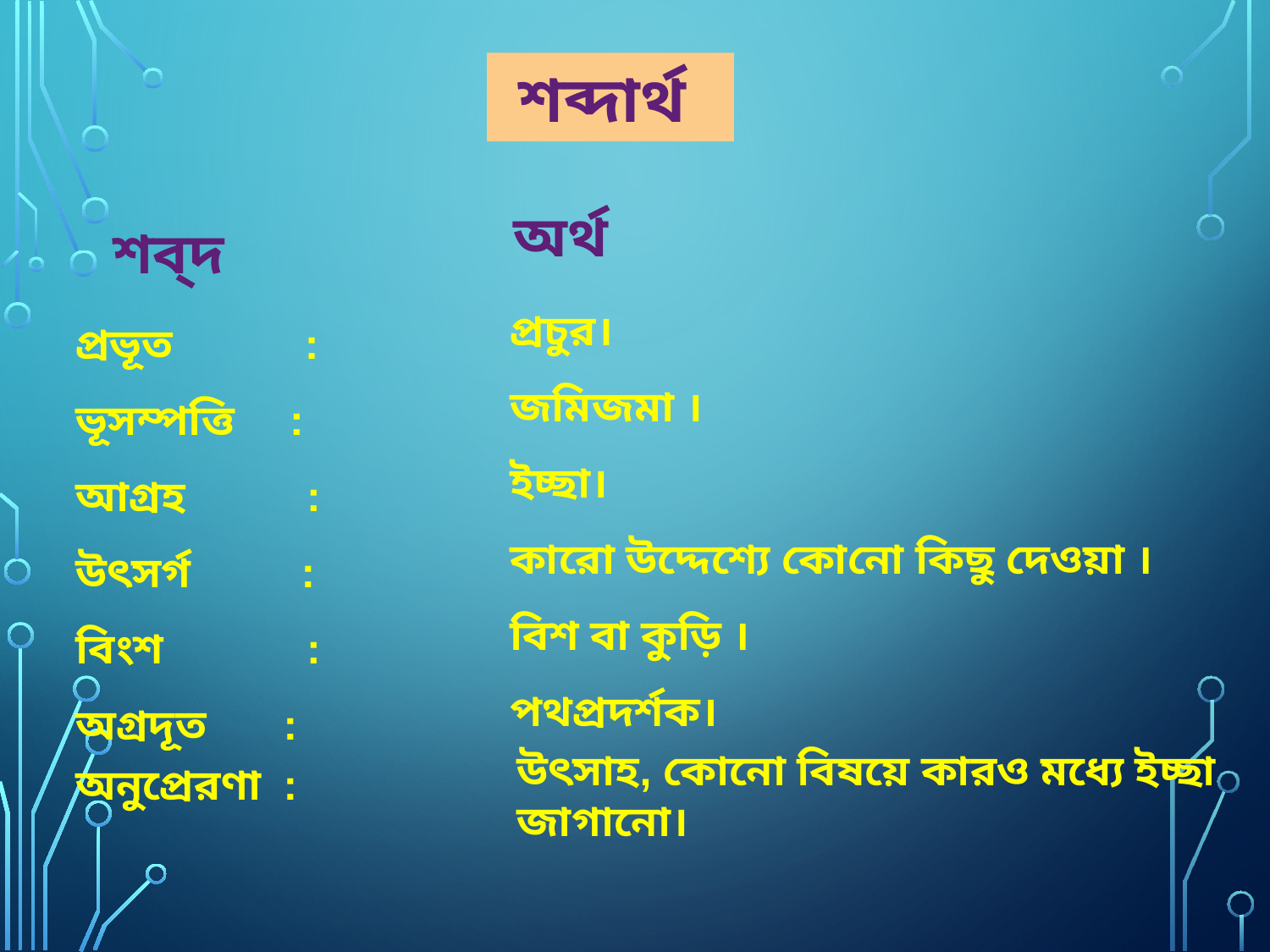

শব্দার্থ
অর্থ
শব্দ
প্রচুর।
জমিজমা ।
ইচ্ছা।
কারো উদ্দেশ্যে কোনো কিছু দেওয়া ।
বিশ বা কুড়ি ।
পথপ্রদর্শক।
প্রভূত            :
ভূসম্পত্তি     :
আগ্রহ           :
উৎসর্গ          :
বিংশ             :
অগ্রদূত       :
উৎসাহ, কোনো বিষয়ে কারও মধ্যে ইচ্ছা জাগানো।
অনুপ্রেরণা  :